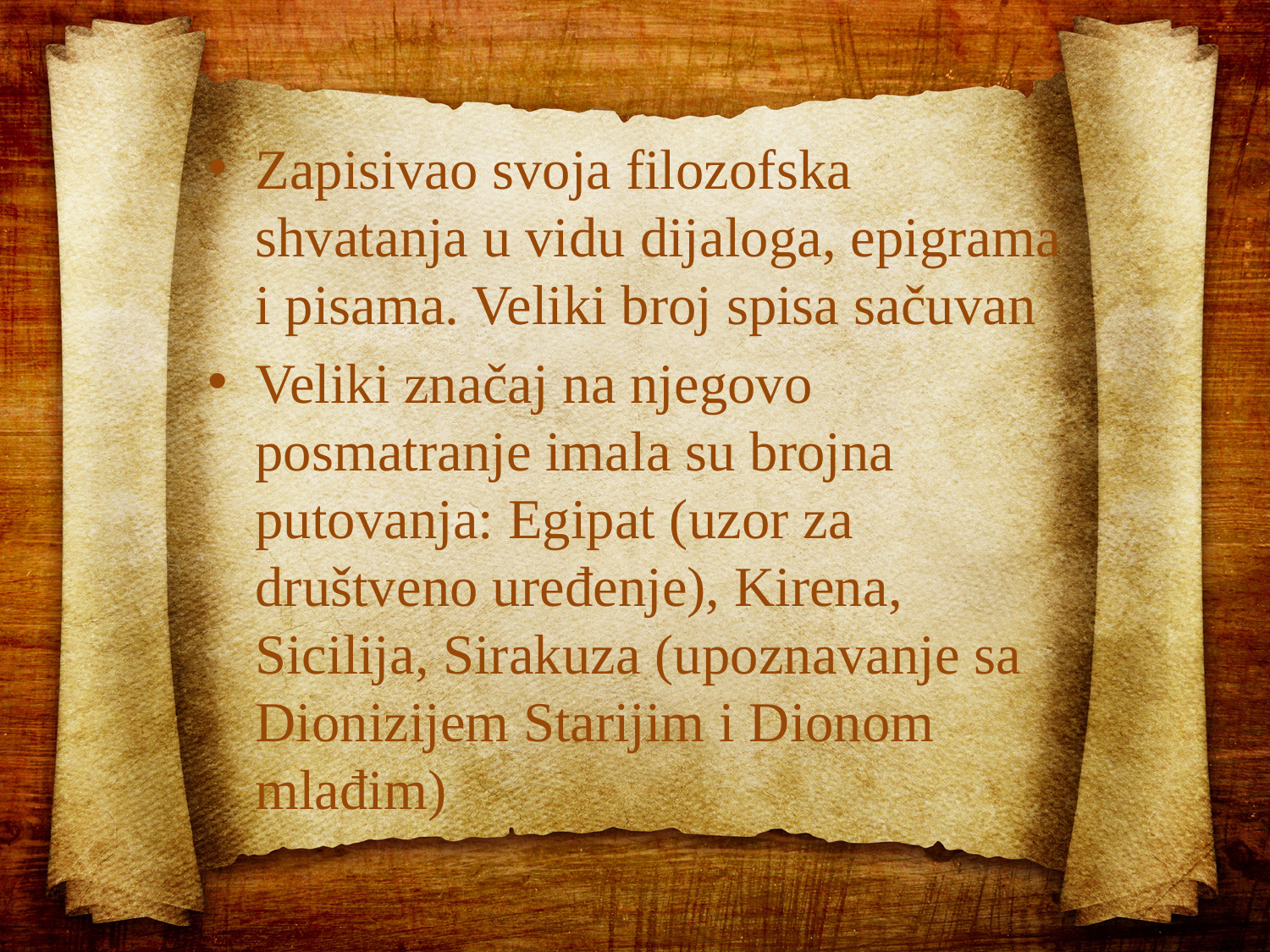

Zapisivao svoja filozofska shvatanja u vidu dijaloga, epigrama i pisama. Veliki broj spisa sačuvan
Veliki značaj na njegovo posmatranje imala su brojna putovanja: Egipat (uzor za društveno uređenje), Kirena, Sicilija, Sirakuza (upoznavanje sa Dionizijem Starijim i Dionom mlađim)